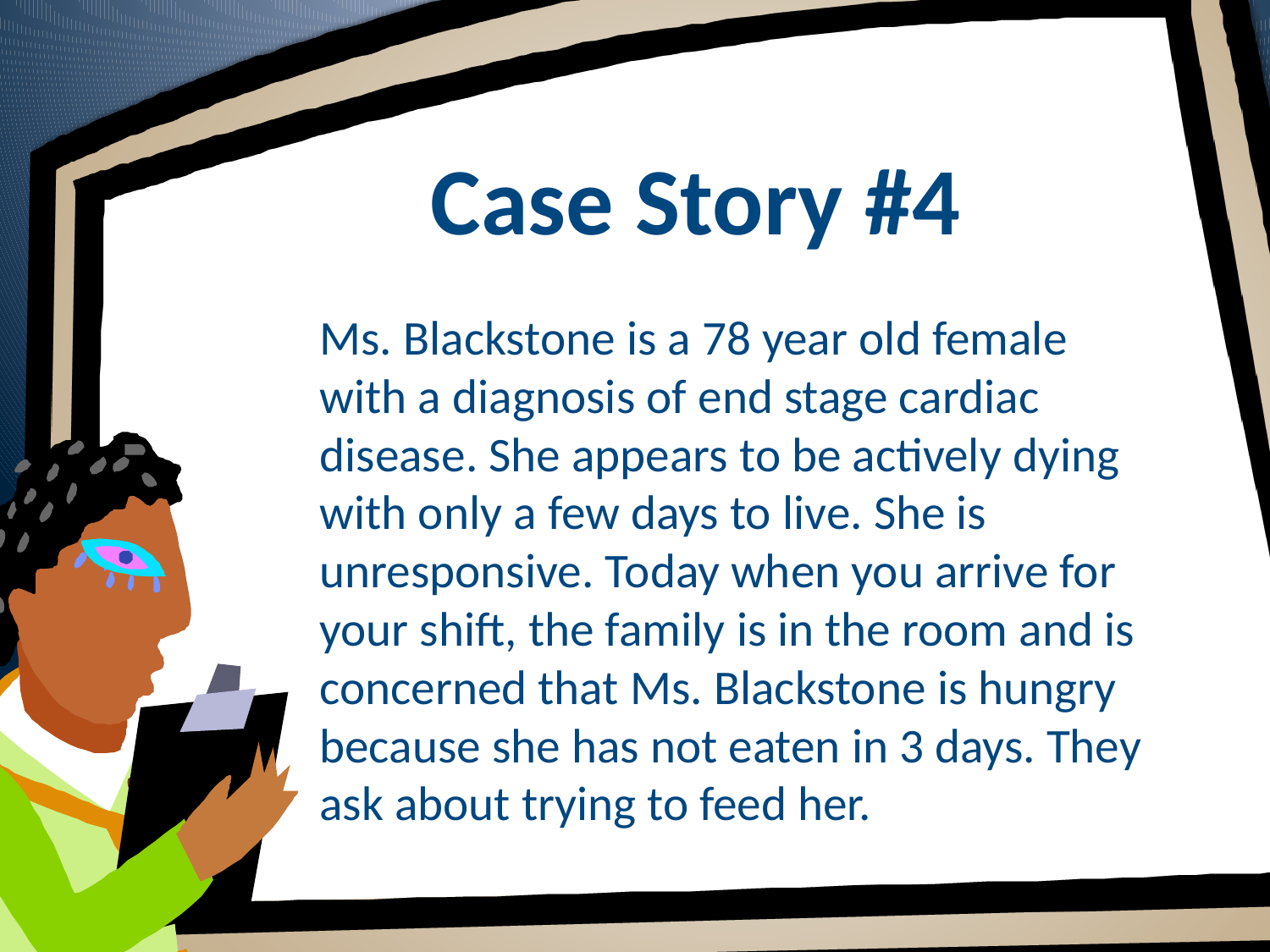

# Case Story #4
Ms. Blackstone is a 78 year old female with a diagnosis of end stage cardiac disease. She appears to be actively dying with only a few days to live. She is unresponsive. Today when you arrive for your shift, the family is in the room and is concerned that Ms. Blackstone is hungry because she has not eaten in 3 days. They ask about trying to feed her.